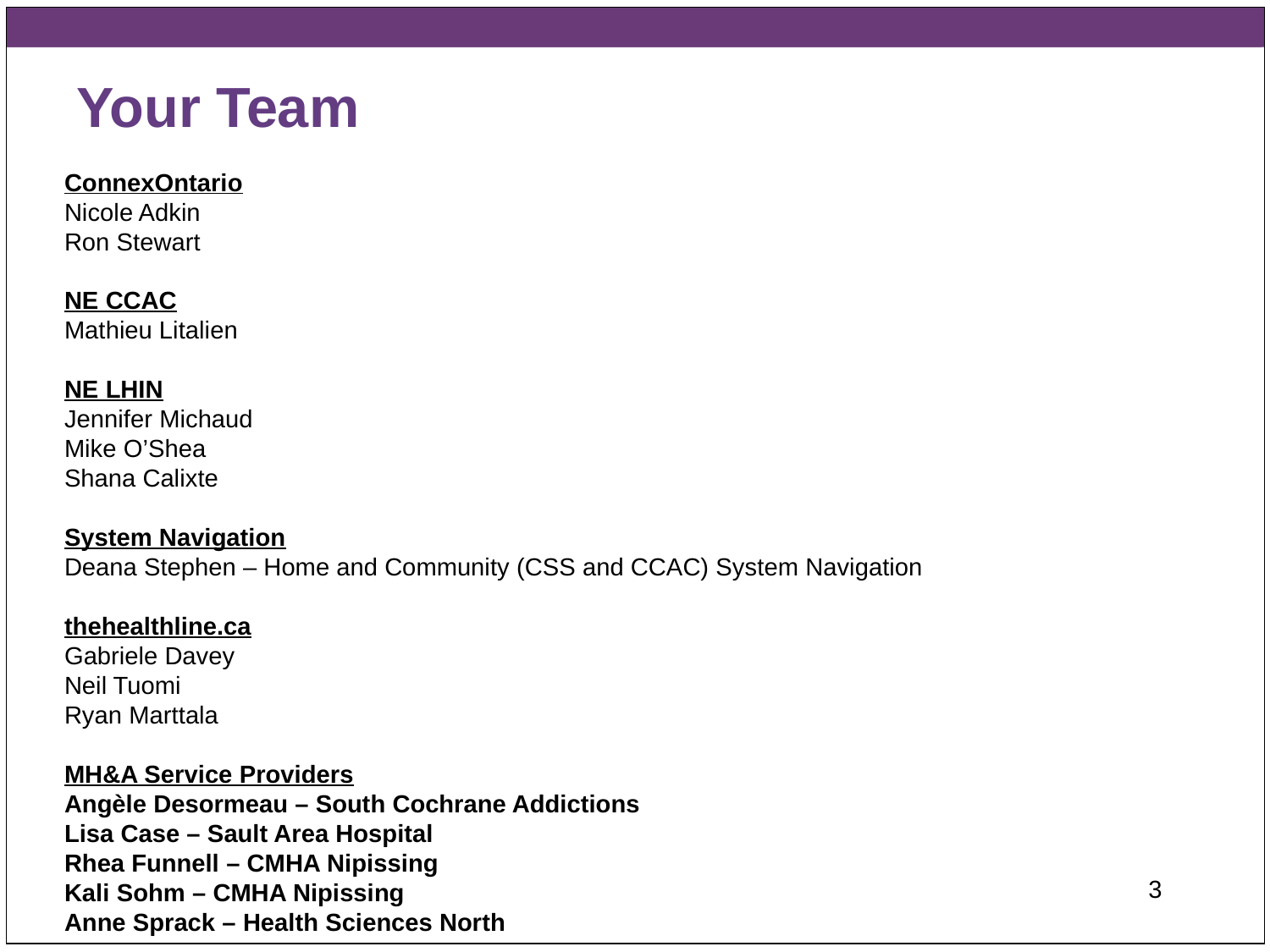

# Your Team
ConnexOntario
Nicole Adkin
Ron Stewart

NE CCAC
Mathieu Litalien

NE LHIN
Jennifer Michaud
Mike O’Shea
Shana Calixte

System Navigation
Deana Stephen – Home and Community (CSS and CCAC) System Navigation

thehealthline.ca
Gabriele Davey
Neil Tuomi
Ryan Marttala

MH&A Service Providers
Angèle Desormeau – South Cochrane Addictions
Lisa Case – Sault Area Hospital
Rhea Funnell – CMHA Nipissing
Kali Sohm – CMHA Nipissing
Anne Sprack – Health Sciences North

3